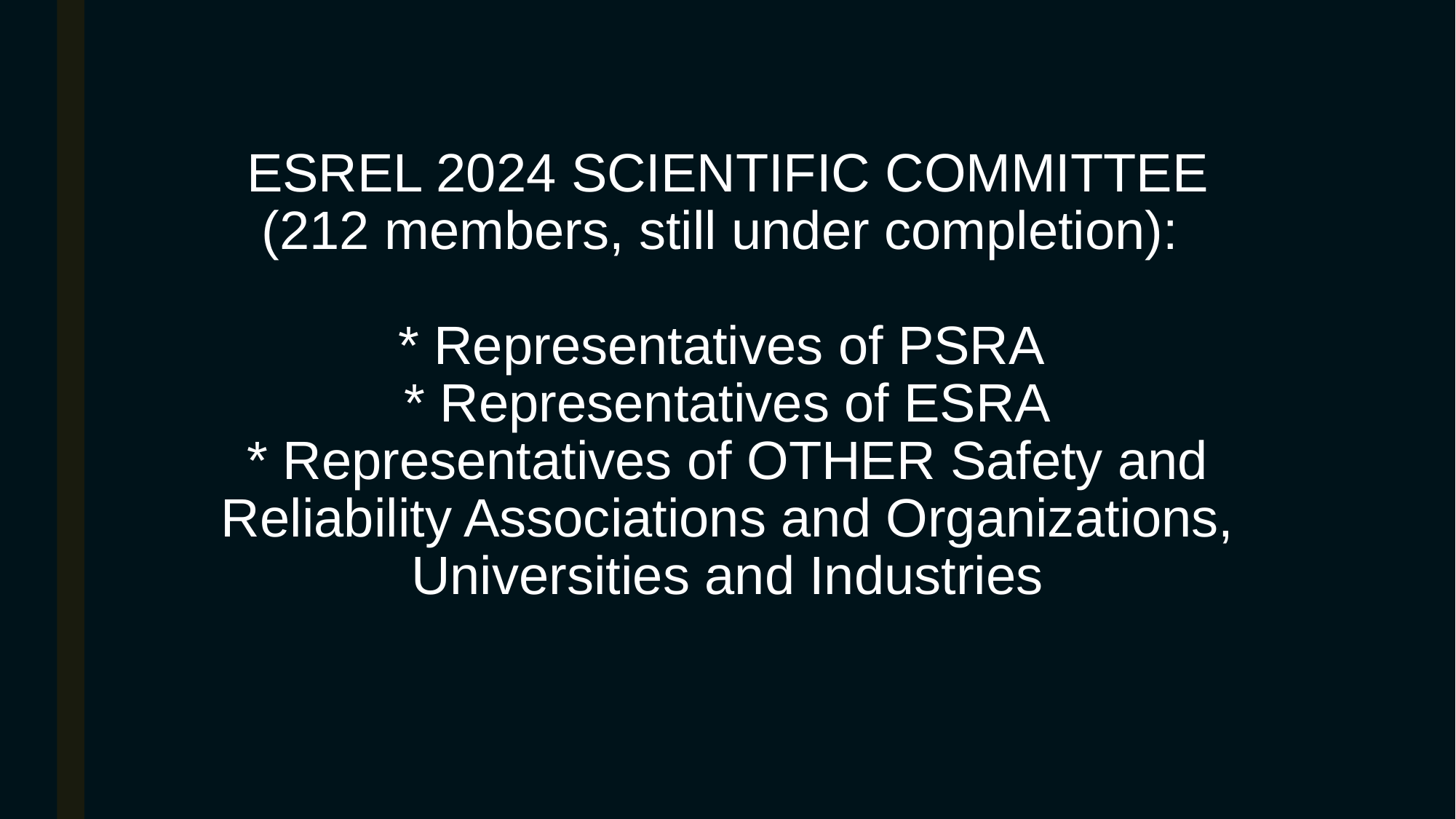

ESREL 2024 SCIENTIFIC COMMITTEE
(212 members, still under completion):
* Representatives of PSRA
* Representatives of ESRA
* Representatives of OTHER Safety and Reliability Associations and Organizations, Universities and Industries